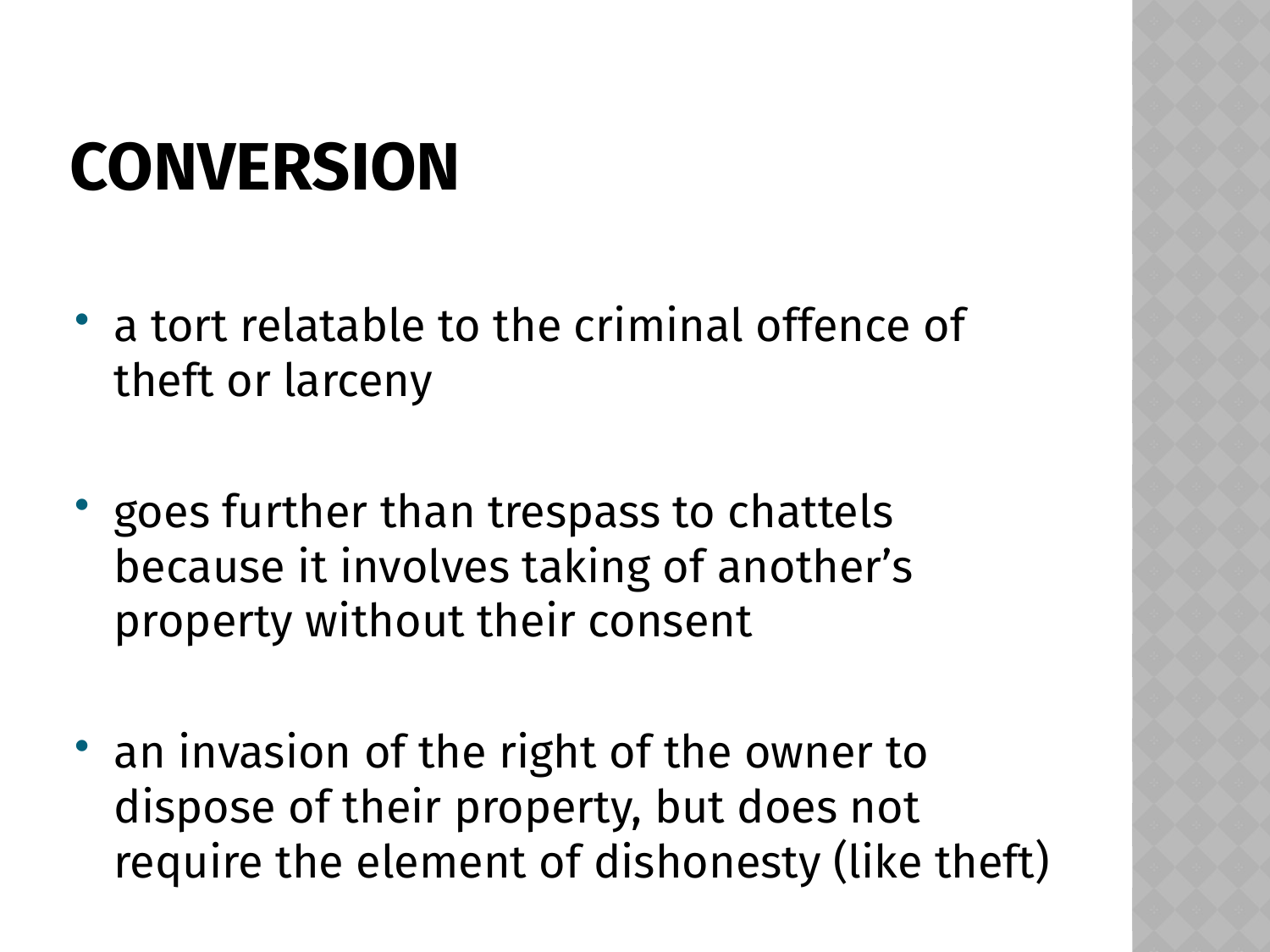

# Conversion

a tort relatable to the criminal offence of theft or larceny

goes further than trespass to chattels because it involves taking of another’s property without their consent

an invasion of the right of the owner to dispose of their property, but does not require the element of dishonesty (like theft)